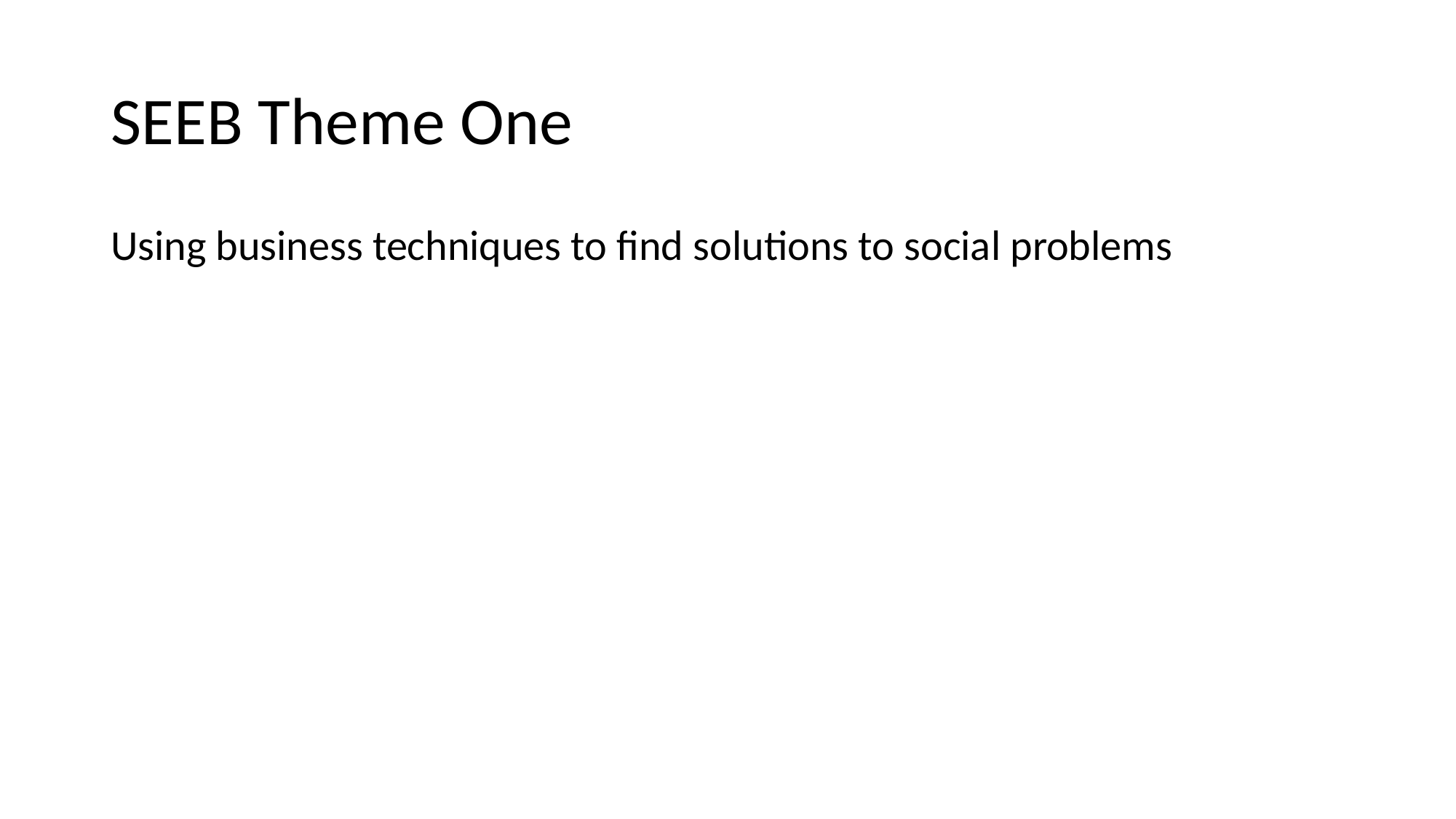

# SEEB Theme One
Using business techniques to find solutions to social problems